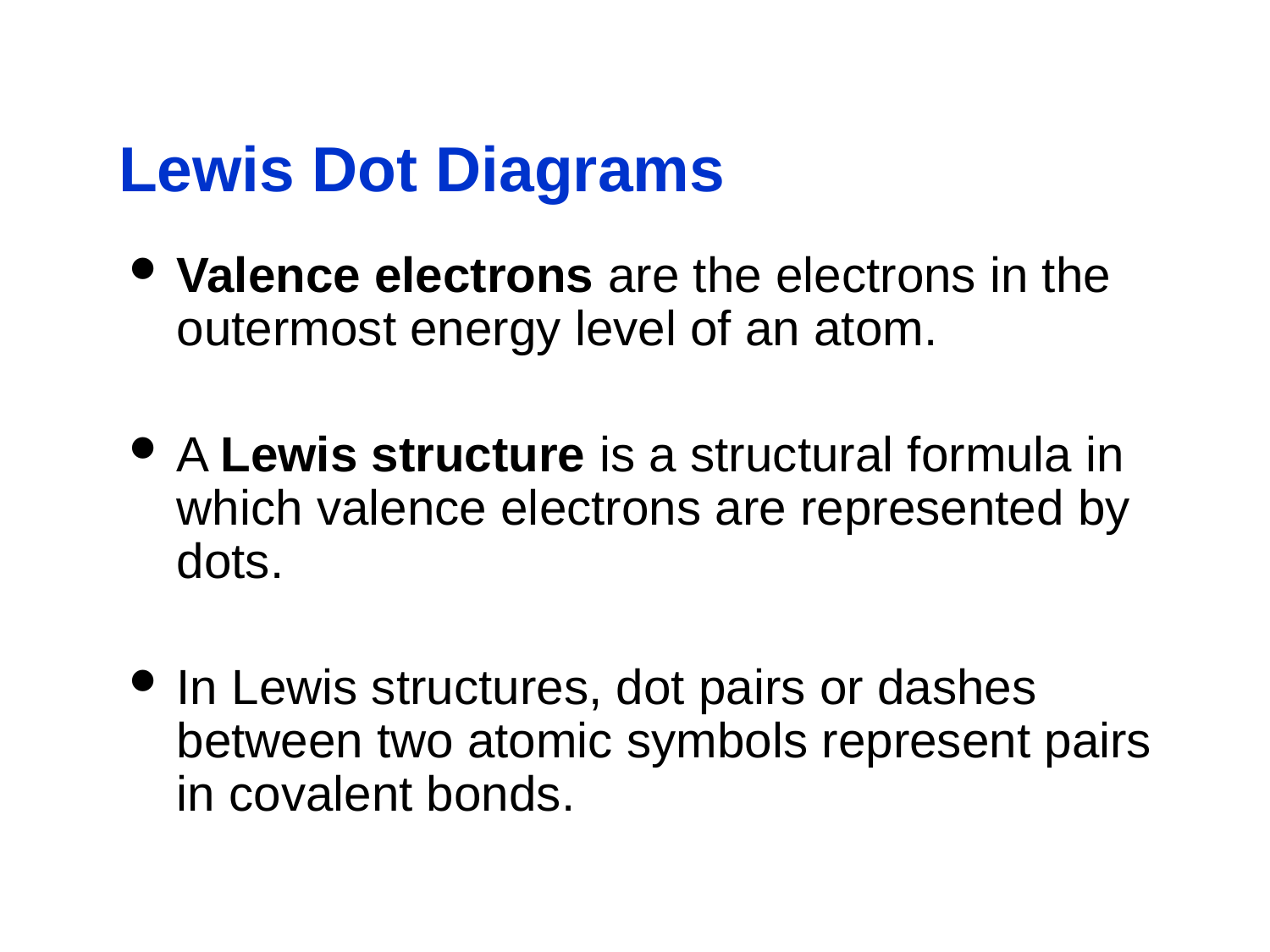

# Lewis Dot Diagrams
Valence electrons are the electrons in the outermost energy level of an atom.

A Lewis structure is a structural formula in which valence electrons are represented by dots.

In Lewis structures, dot pairs or dashes between two atomic symbols represent pairs in covalent bonds.